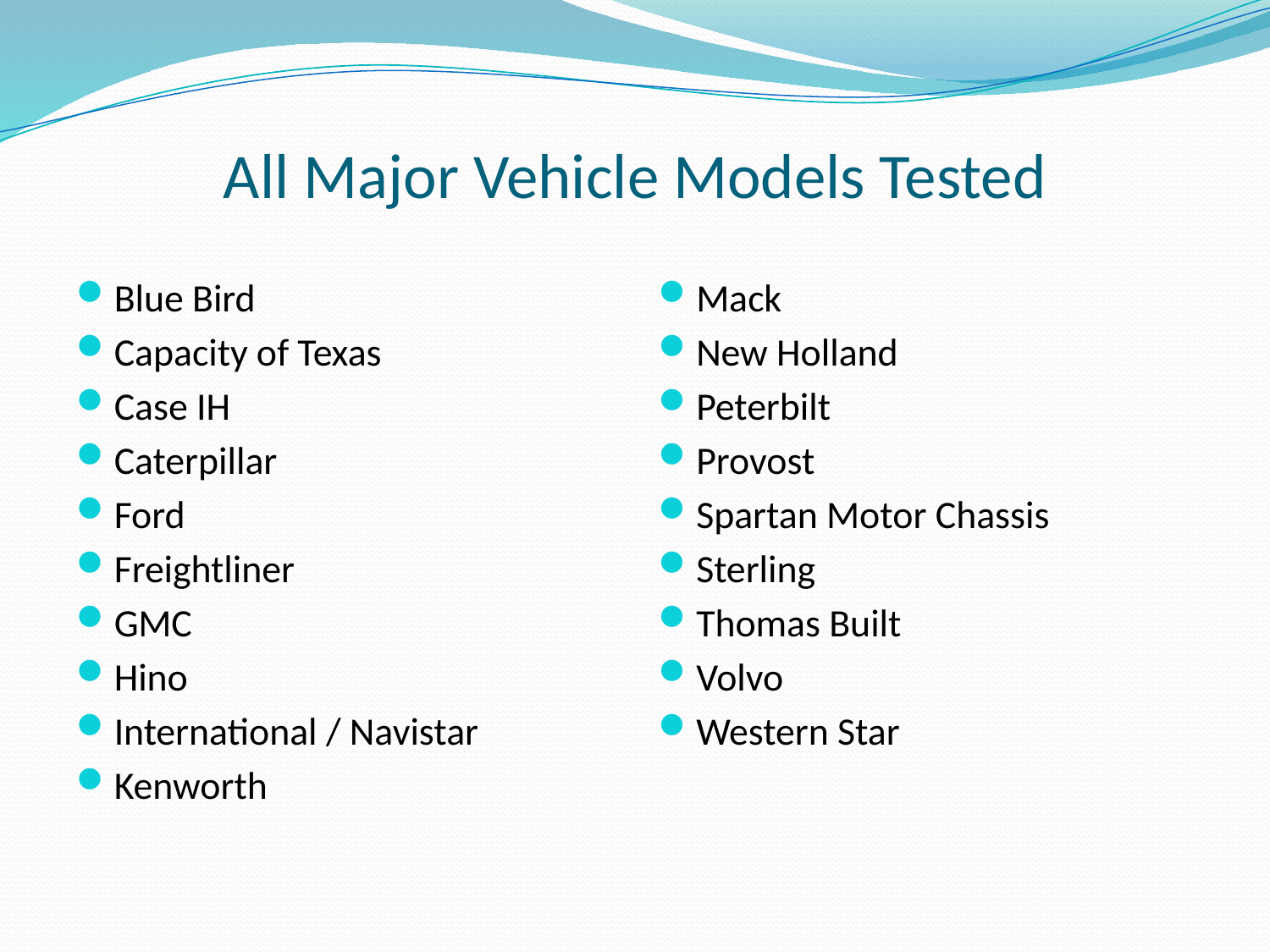

# All Major Vehicle Models Tested
Blue Bird
Capacity of Texas
Case IH
Caterpillar
Ford
Freightliner
GMC
Hino
International / Navistar
Kenworth
Mack
New Holland
Peterbilt
Provost
Spartan Motor Chassis
Sterling
Thomas Built
Volvo
Western Star